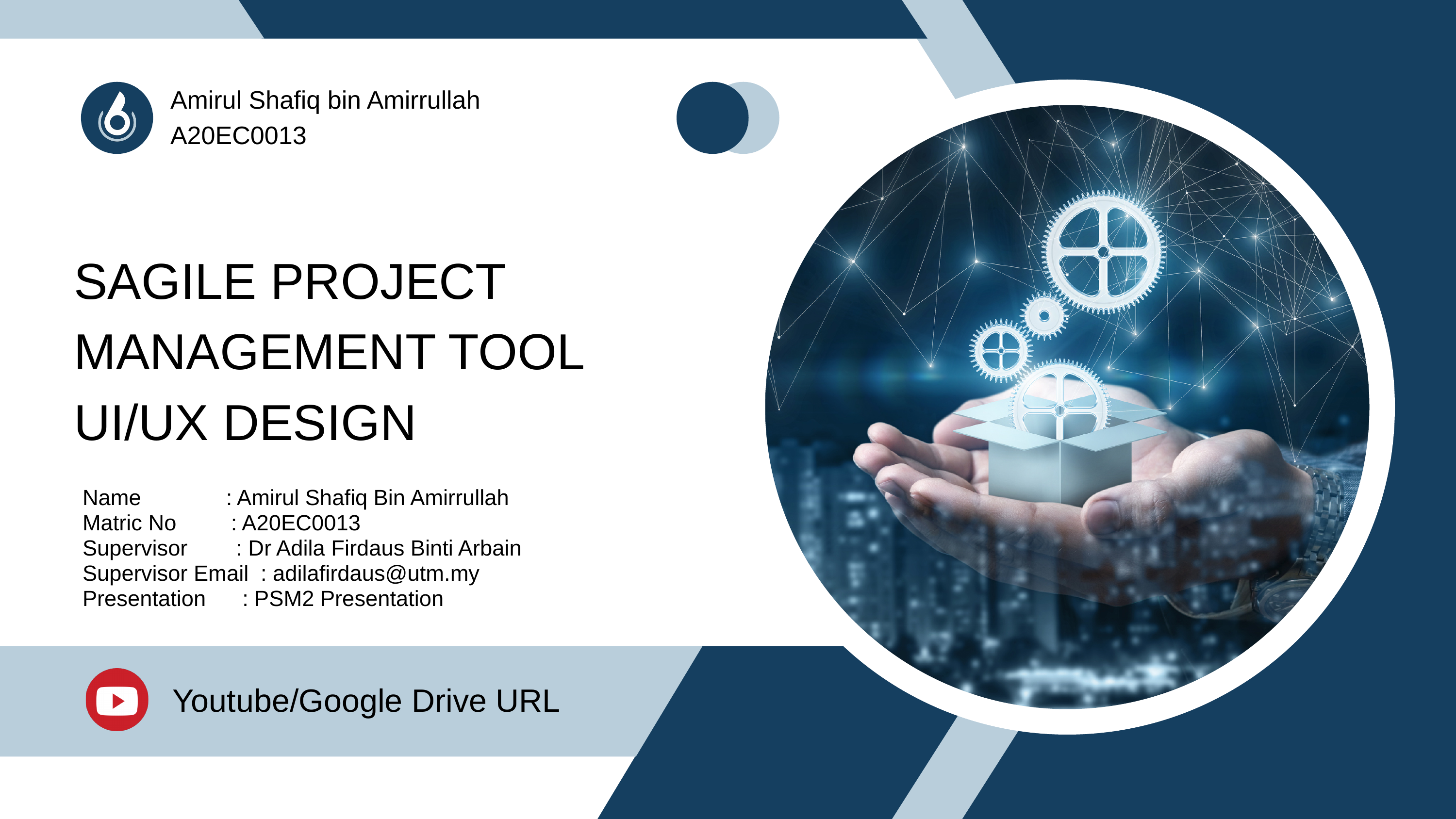

Amirul Shafiq bin Amirrullah
A20EC0013

SAGILE PROJECT MANAGEMENT TOOL UI/UX DESIGN
Name              : Amirul Shafiq Bin Amirrullah
Matric No         : A20EC0013
Supervisor        : Dr Adila Firdaus Binti Arbain
Supervisor Email  : adilafirdaus@utm.my
Presentation      : PSM2 Presentation

Youtube/Google Drive URL